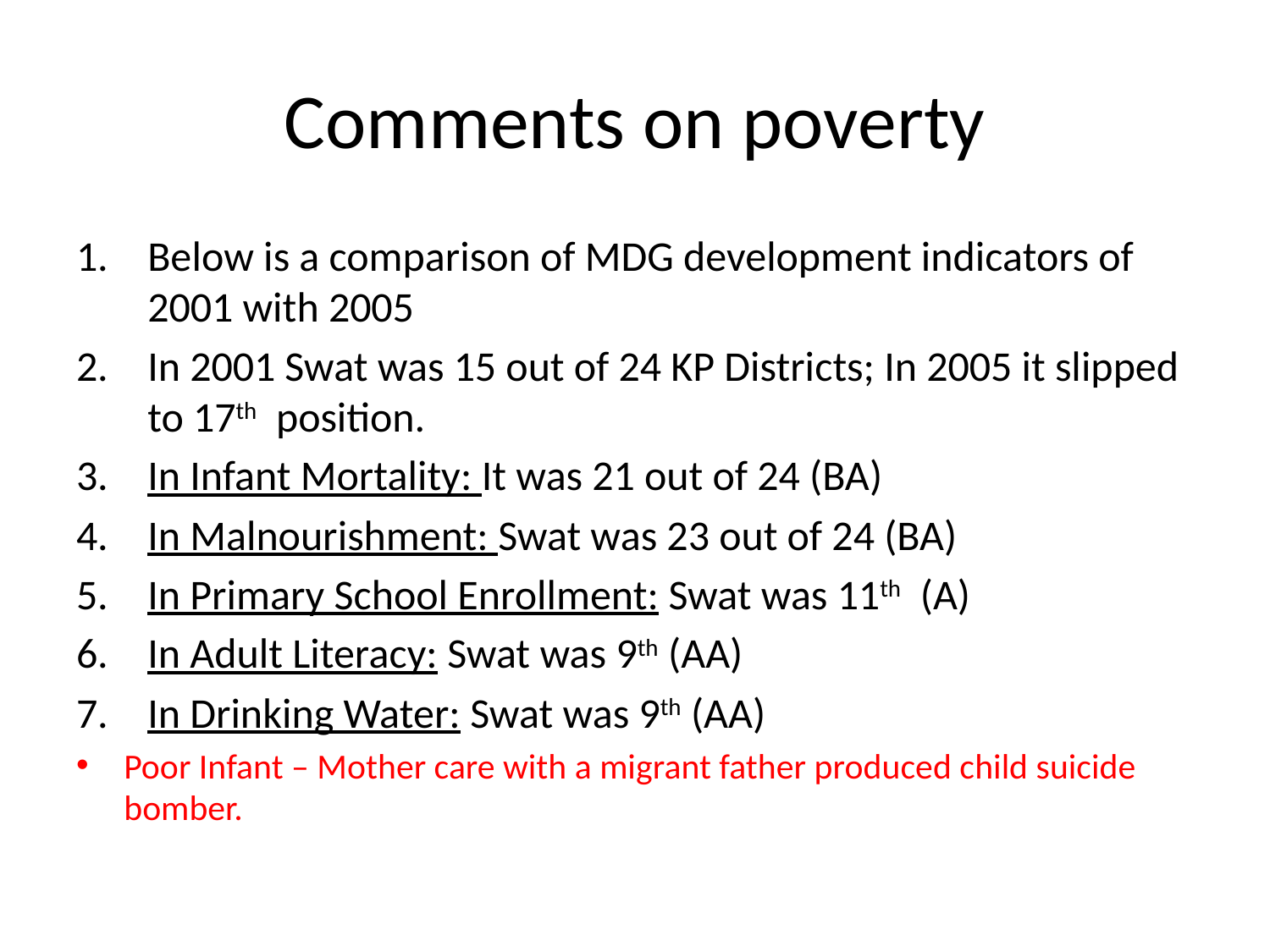

# Comments on poverty
Below is a comparison of MDG development indicators of 2001 with 2005
In 2001 Swat was 15 out of 24 KP Districts; In 2005 it slipped to 17th  position.
In Infant Mortality: It was 21 out of 24 (BA)
In Malnourishment: Swat was 23 out of 24 (BA)
In Primary School Enrollment: Swat was 11th  (A)
In Adult Literacy: Swat was 9th (AA)
In Drinking Water: Swat was 9th (AA)
Poor Infant – Mother care with a migrant father produced child suicide bomber.